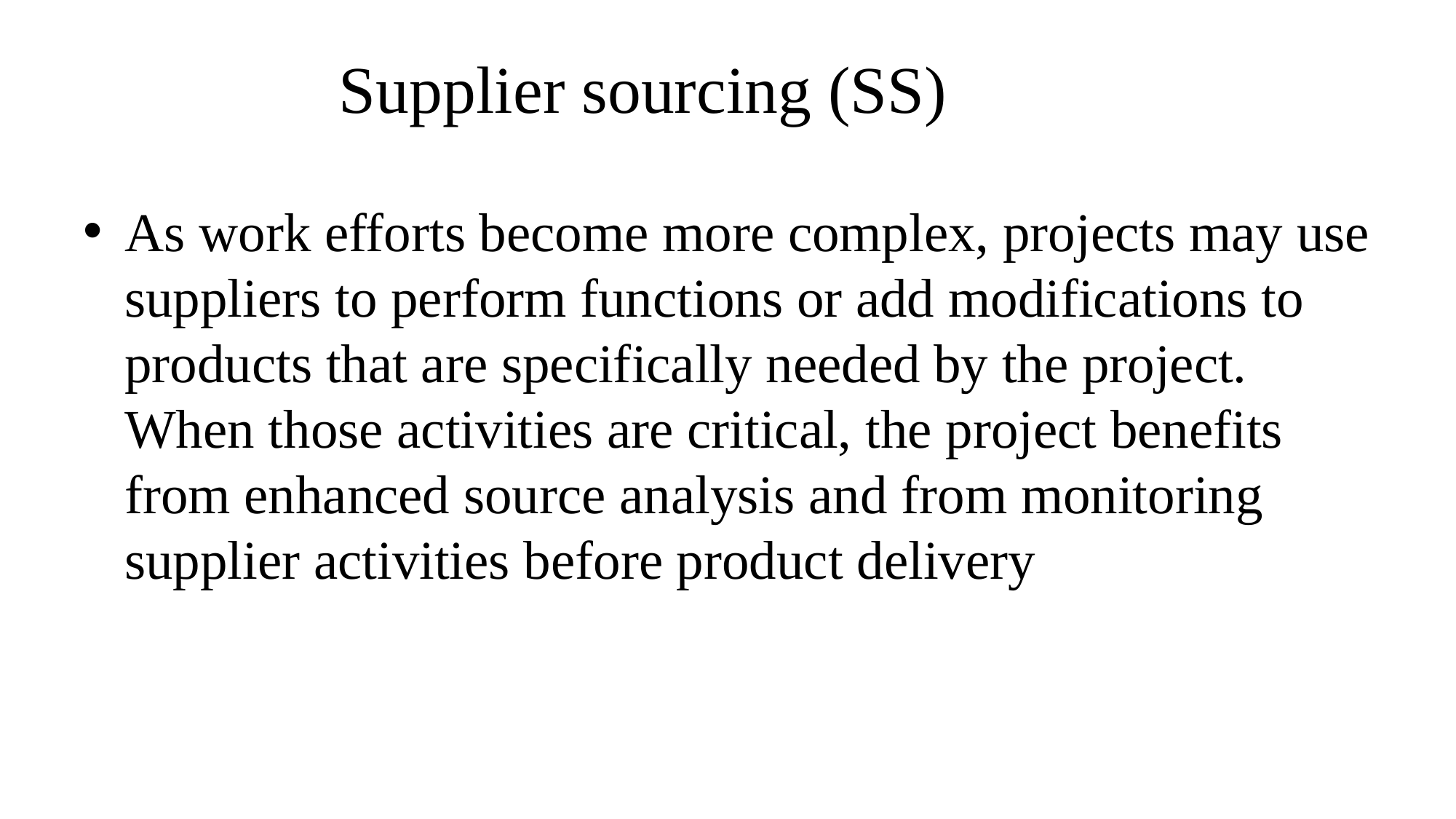

# Supplier sourcing (SS)
As work efforts become more complex, projects may use suppliers to perform functions or add modifications to products that are specifically needed by the project. When those activities are critical, the project benefits from enhanced source analysis and from monitoring supplier activities before product delivery